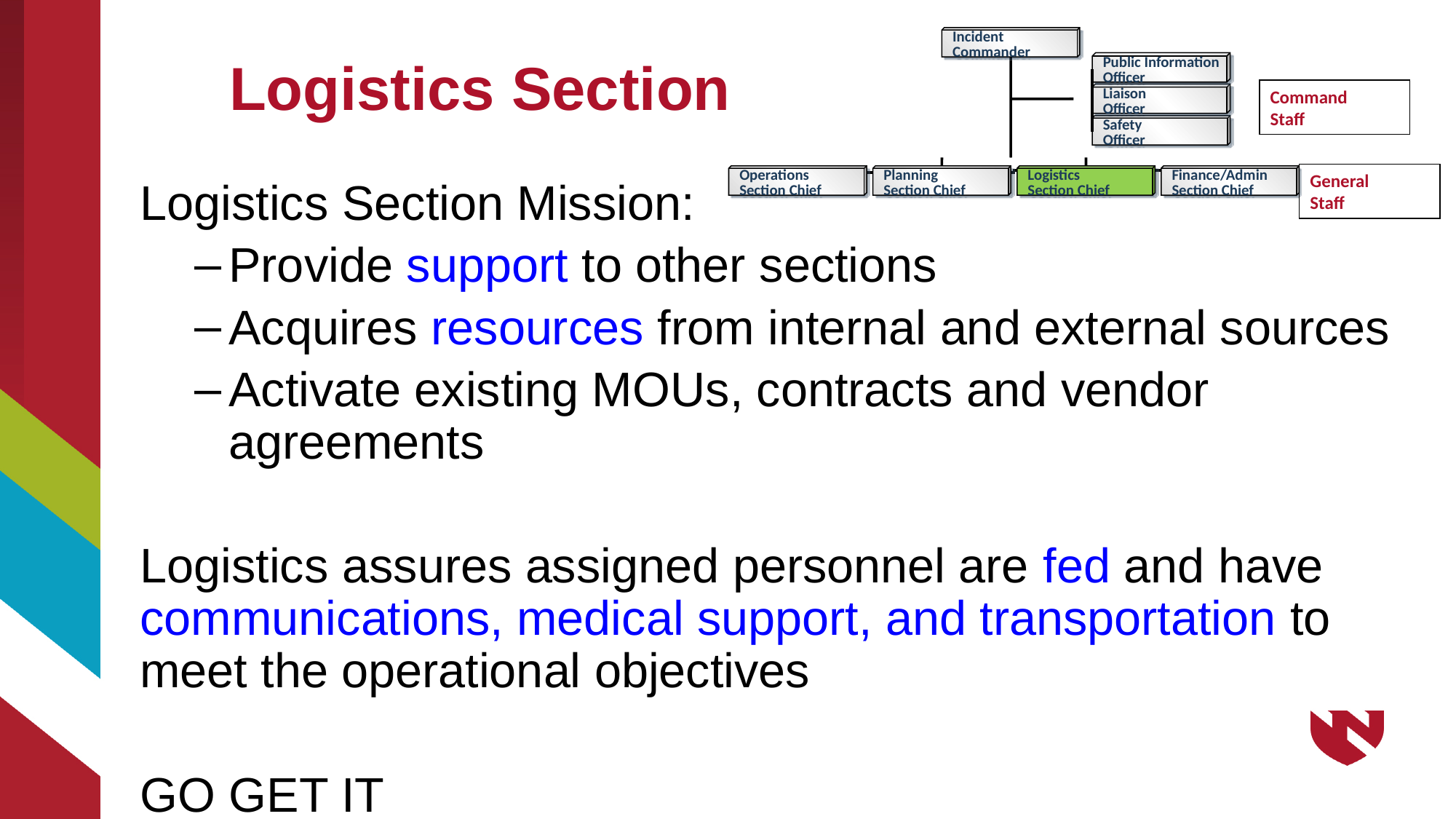

# Logistics Section
Incident
Commander

Public Information
Officer
Liaison
Officer

Safety
Officer

Operations
Section Chief
Planning
Section Chief
Logistics
Section Chief
Finance/Admin
Section Chief
Command
Staff
General
Staff
Logistics Section Mission:
Provide support to other sections
Acquires resources from internal and external sources
Activate existing MOUs, contracts and vendor agreements

Logistics assures assigned personnel are fed and have communications, medical support, and transportation to meet the operational objectives

GO GET IT